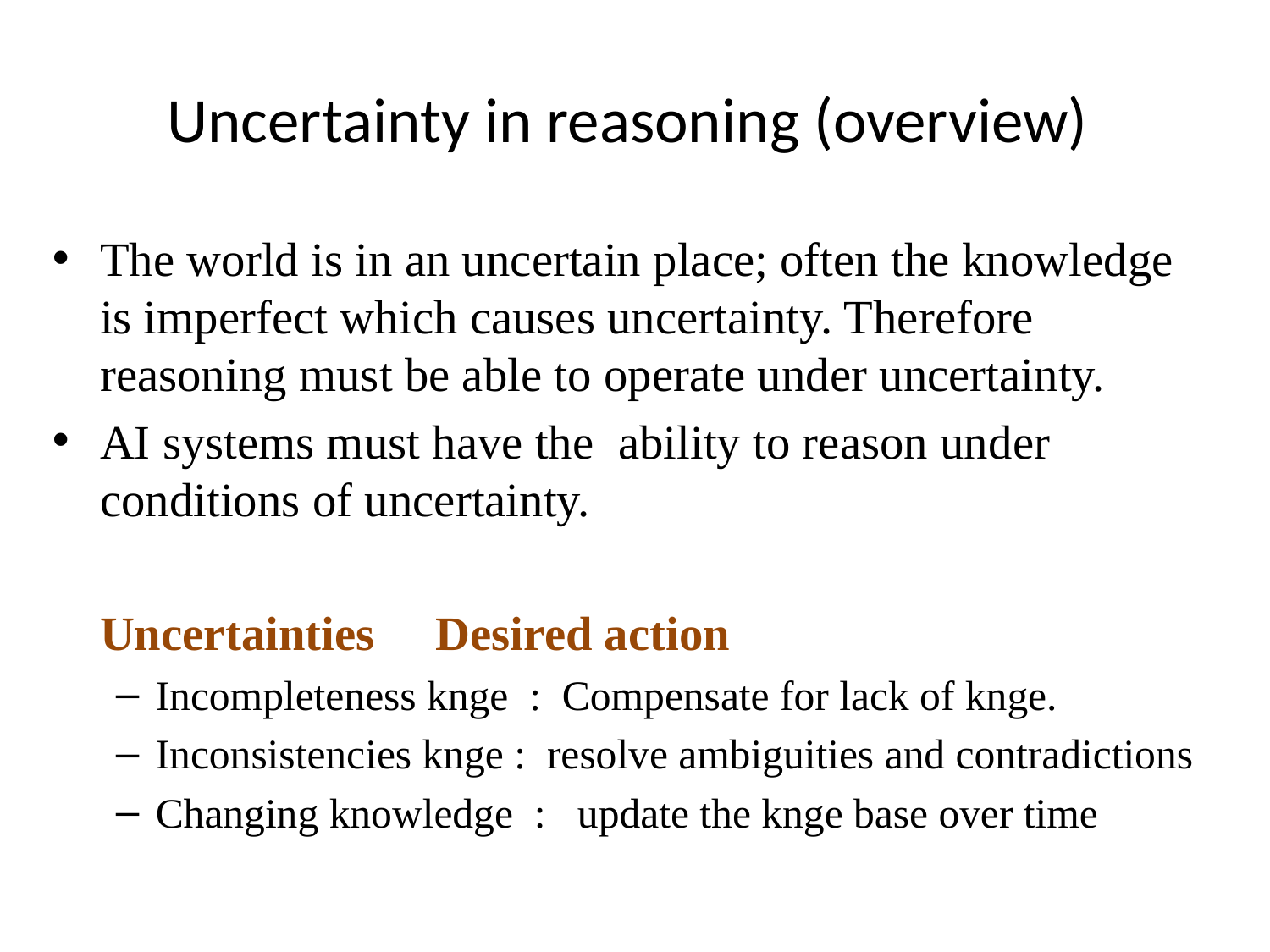

# Uncertainty in reasoning (overview)
The world is in an uncertain place; often the knowledge is imperfect which causes uncertainty. Therefore reasoning must be able to operate under uncertainty.
AI systems must have the  ability to reason under conditions of uncertainty.

		Uncertainties		 Desired action
Incompleteness knge  :  Compensate for lack of knge.
Inconsistencies knge :  resolve ambiguities and contradictions
Changing knowledge  :   update the knge base over time